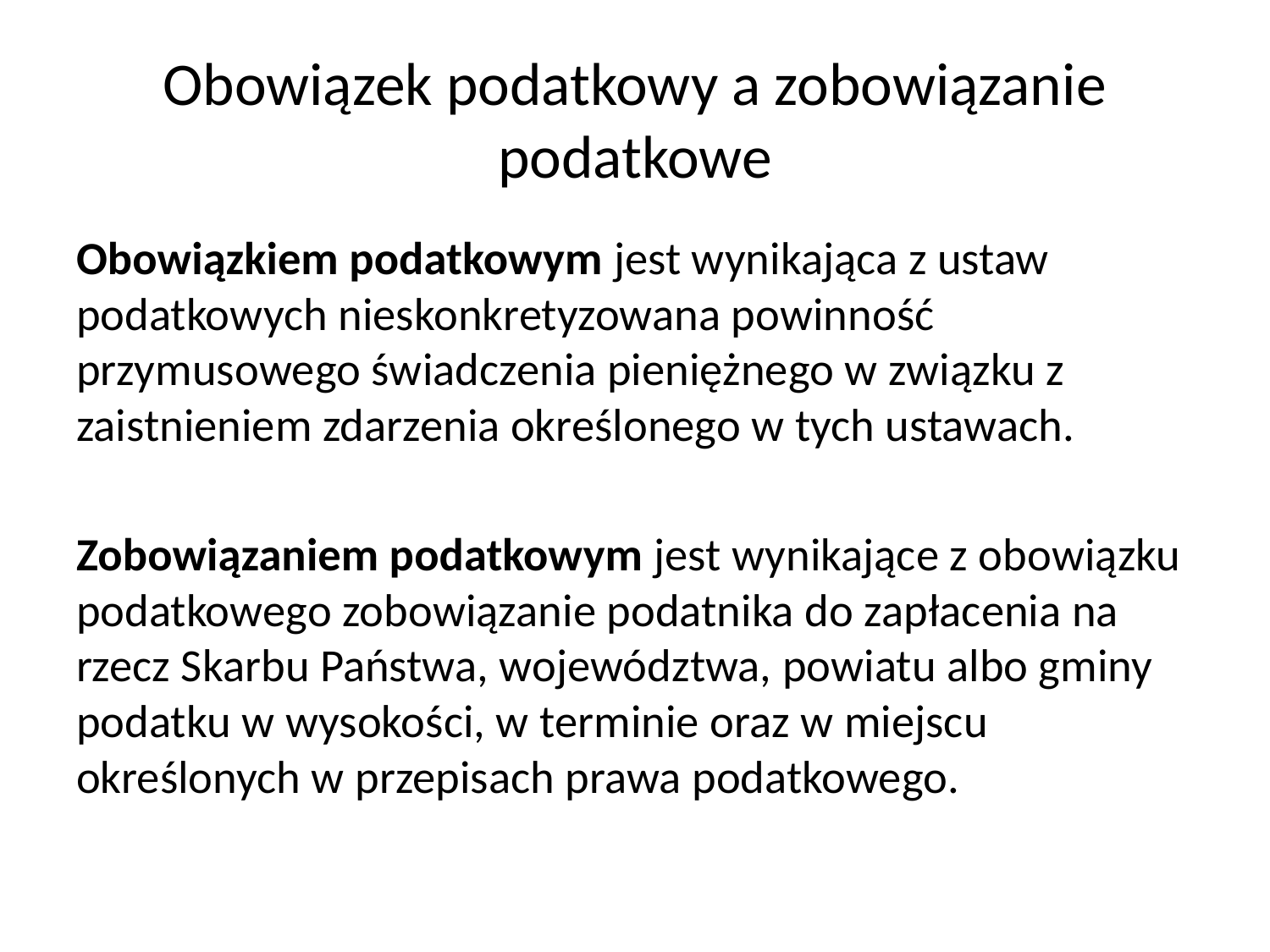

# Obowiązek podatkowy a zobowiązanie podatkowe
Obowiązkiem podatkowym jest wynikająca z ustaw podatkowych nieskonkretyzowana powinność przymusowego świadczenia pieniężnego w związku z zaistnieniem zdarzenia określonego w tych ustawach.

Zobowiązaniem podatkowym jest wynikające z obowiązku podatkowego zobowiązanie podatnika do zapłacenia na rzecz Skarbu Państwa, województwa, powiatu albo gminy podatku w wysokości, w terminie oraz w miejscu określonych w przepisach prawa podatkowego.